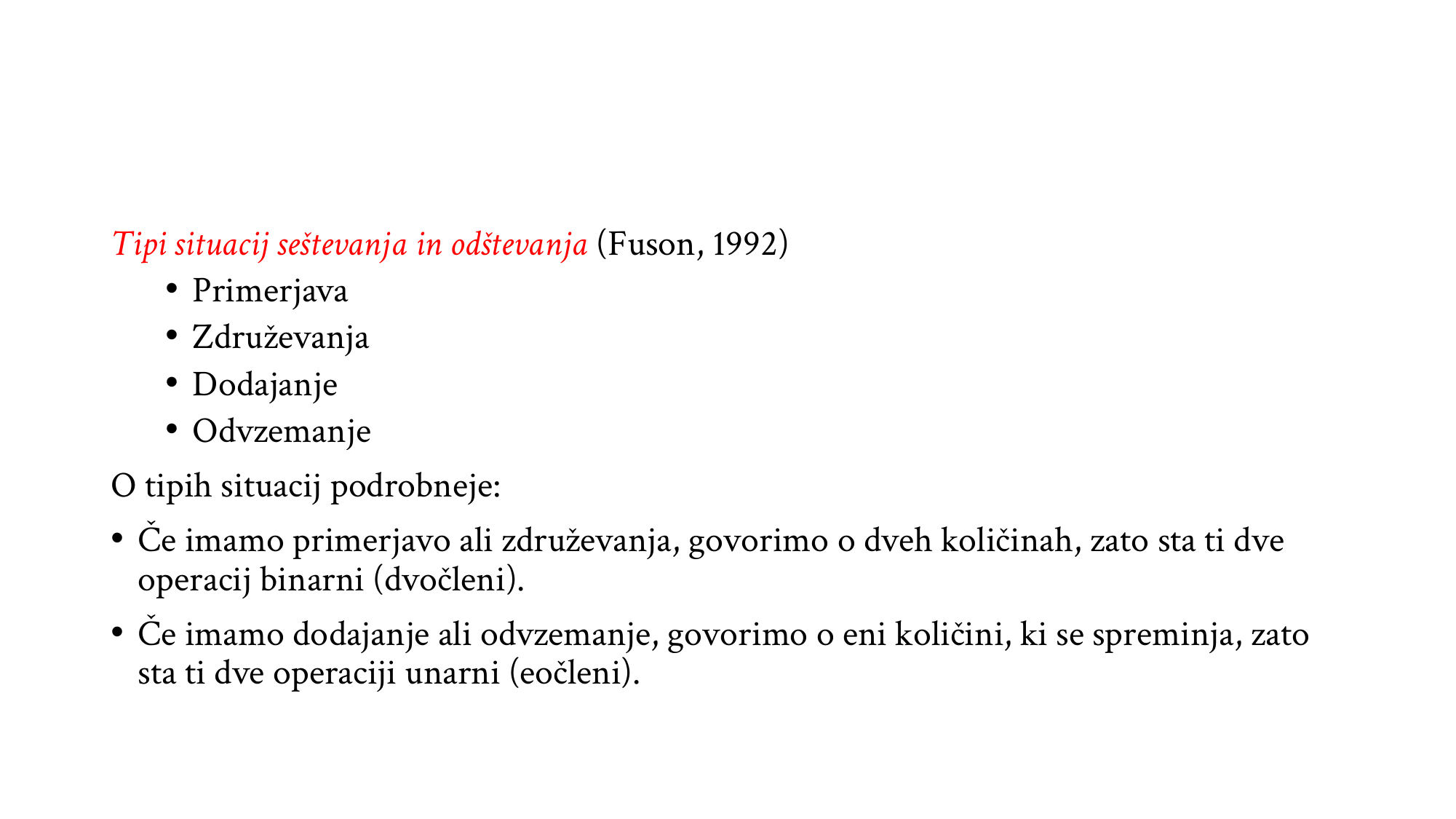

#
Tipi situacij seštevanja in odštevanja (Fuson, 1992)
Primerjava
Združevanja
Dodajanje
Odvzemanje
O tipih situacij podrobneje:
Če imamo primerjavo ali združevanja, govorimo o dveh količinah, zato sta ti dve operacij binarni (dvočleni).
Če imamo dodajanje ali odvzemanje, govorimo o eni količini, ki se spreminja, zato sta ti dve operaciji unarni (eočleni).